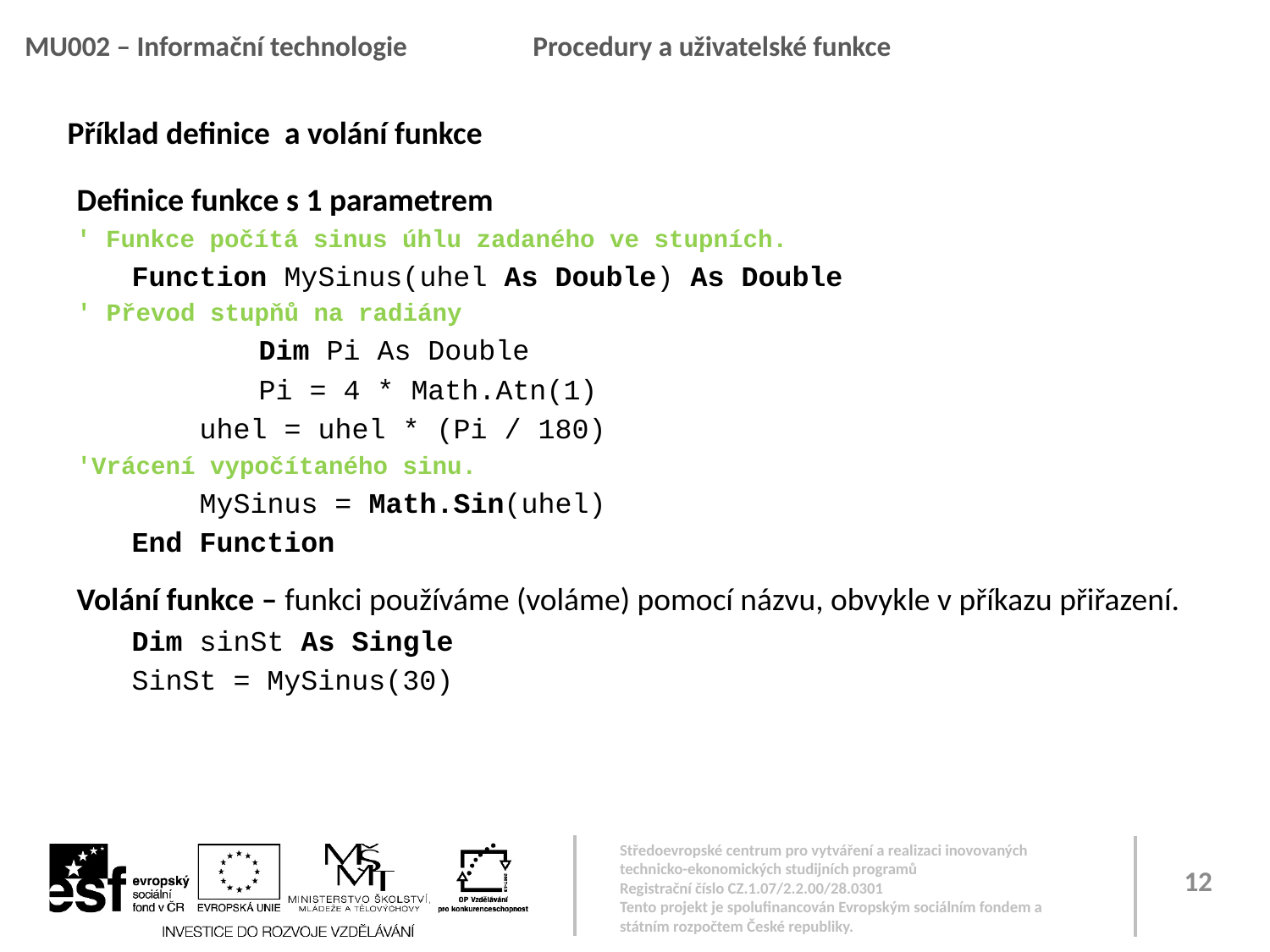

MU002 – Informační technologie	Procedury a uživatelské funkce
Příklad definice  a volání funkce
Definice funkce s 1 parametrem
' Funkce počítá sinus úhlu zadaného ve stupních.
Function MySinus(uhel As Double) As Double
' Převod stupňů na radiány
	Dim Pi As Double
	Pi = 4 * Math.Atn(1)
    uhel = uhel * (Pi / 180)
'Vrácení vypočítaného sinu.
    MySinus = Math.Sin(uhel)
End Function
Volání funkce – funkci používáme (voláme) pomocí názvu, obvykle v příkazu přiřazení.
Dim sinSt As Single
SinSt = MySinus(30)